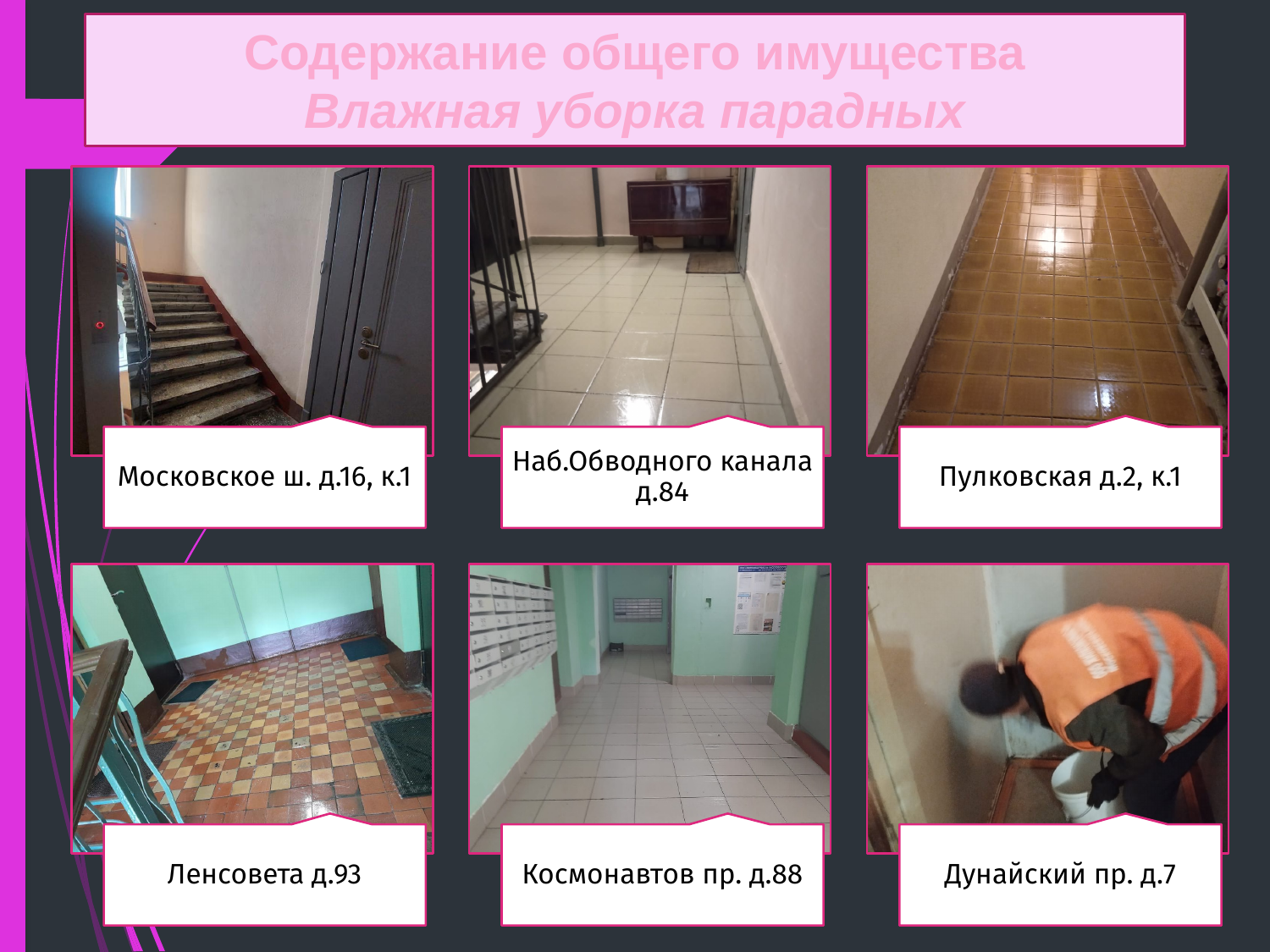

# Содержание общего имущества Влажная уборка парадных
Московское ш. д.16, к.1
Наб.Обводного канала д.84
Пулковская д.2, к.1
Ленсовета д.93
Космонавтов пр. д.88
Дунайский пр. д.7